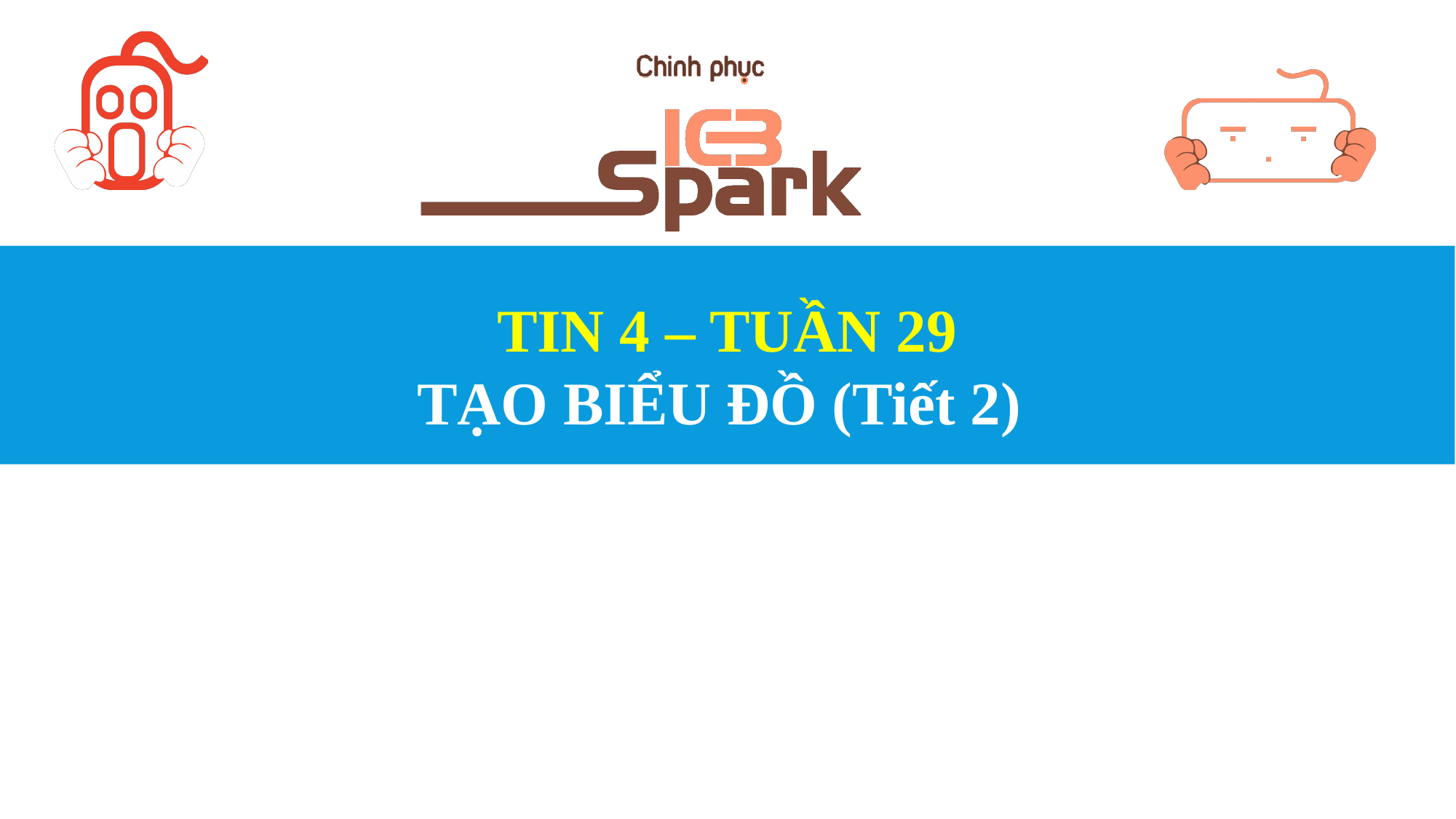

# TIN 4 – TUẦN 29 TẠO BIỂU ĐỒ (Tiết 2)